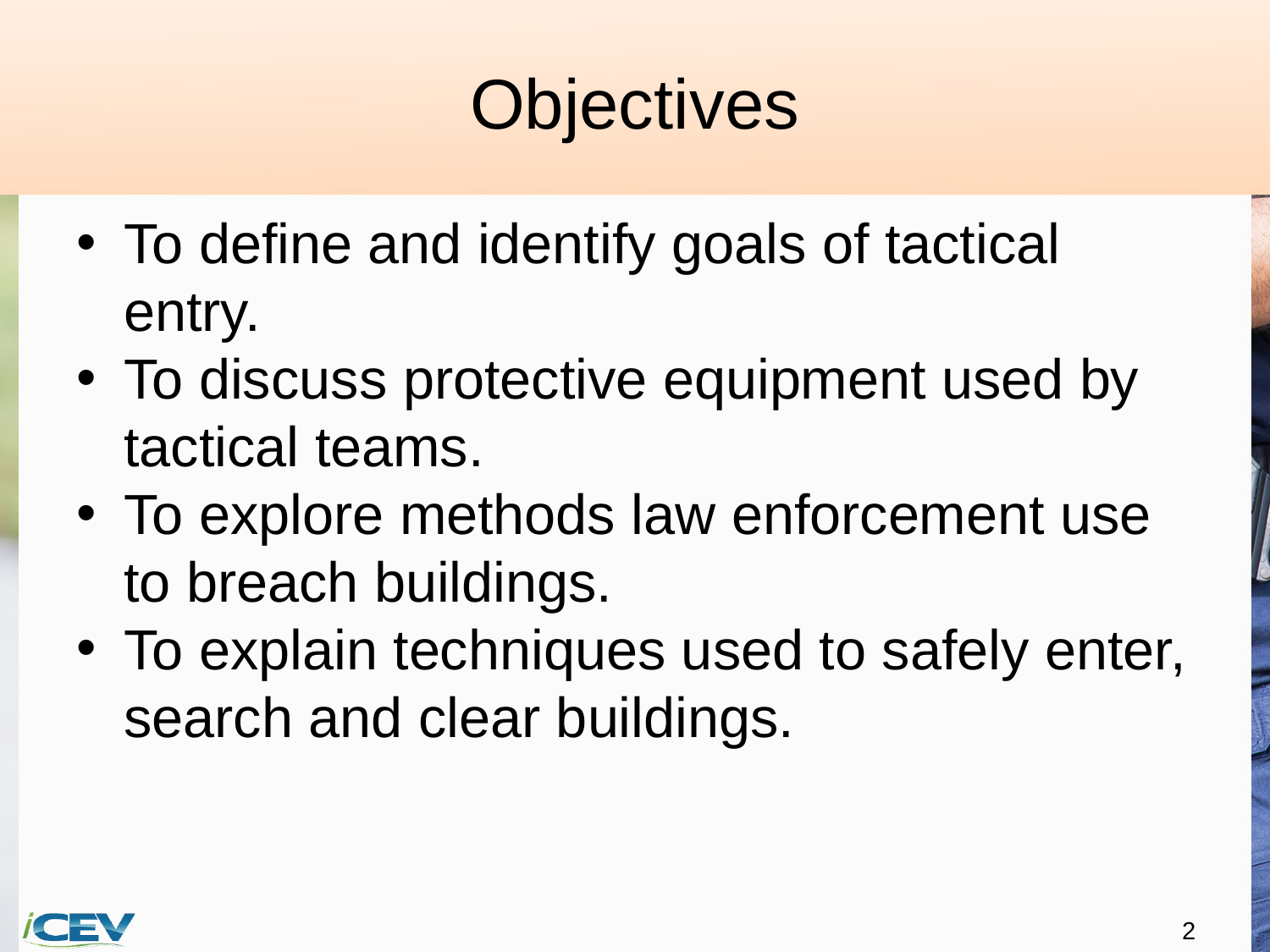

# Objectives
To define and identify goals of tactical entry.
To discuss protective equipment used by tactical teams.
To explore methods law enforcement use to breach buildings.
To explain techniques used to safely enter, search and clear buildings.